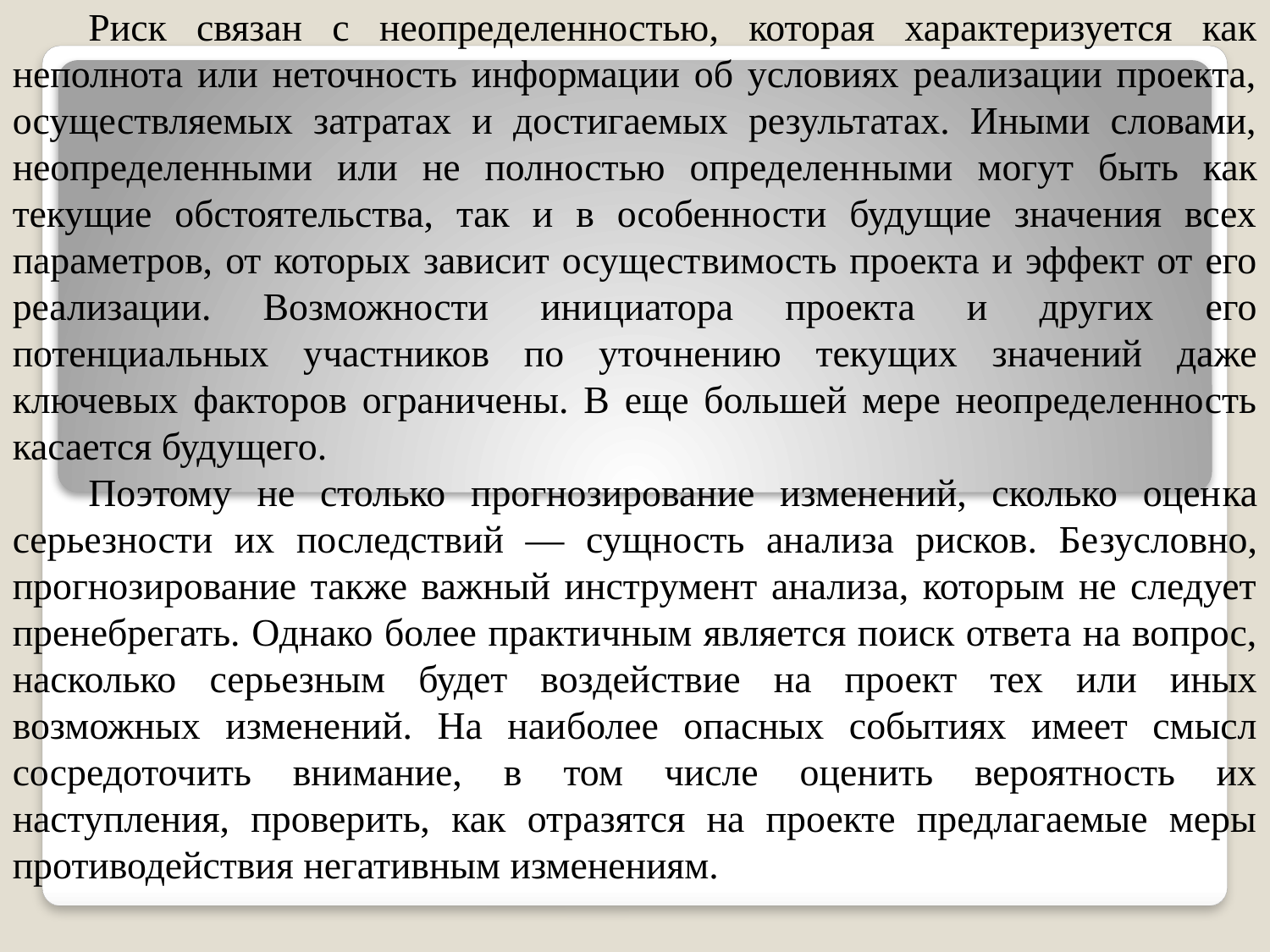

Риск связан с неопределенностью, которая характеризуется как неполнота или неточность информации об условиях реализации проекта, осуществляемых затратах и достигаемых результатах. Иными словами, неопределенными или не полностью определен­ными могут быть как текущие обстоятельства, так и в особенности будущие значения всех параметров, от которых зависит осущест­вимость проекта и эффект от его реализации. Возможности ини­циатора проекта и других его потенциальных участников по уточ­нению текущих значений даже ключевых факторов ограничены. В еще большей мере неопределенность касается будущего.
Поэтому не столько прогнозирование изменений, сколько оцен­ка серьезности их последствий — сущность анализа рисков. Бе­зусловно, прогнозирование также важный инструмент анализа, которым не следует пренебрегать. Однако более практичным яв­ляется поиск ответа на вопрос, насколько серьезным будет воз­действие на проект тех или иных возможных изменений. На наи­более опасных событиях имеет смысл сосредоточить внимание, в том числе оценить вероятность их наступления, проверить, как отразятся на проекте предлагаемые меры противодействия нега­тивным изменениям.